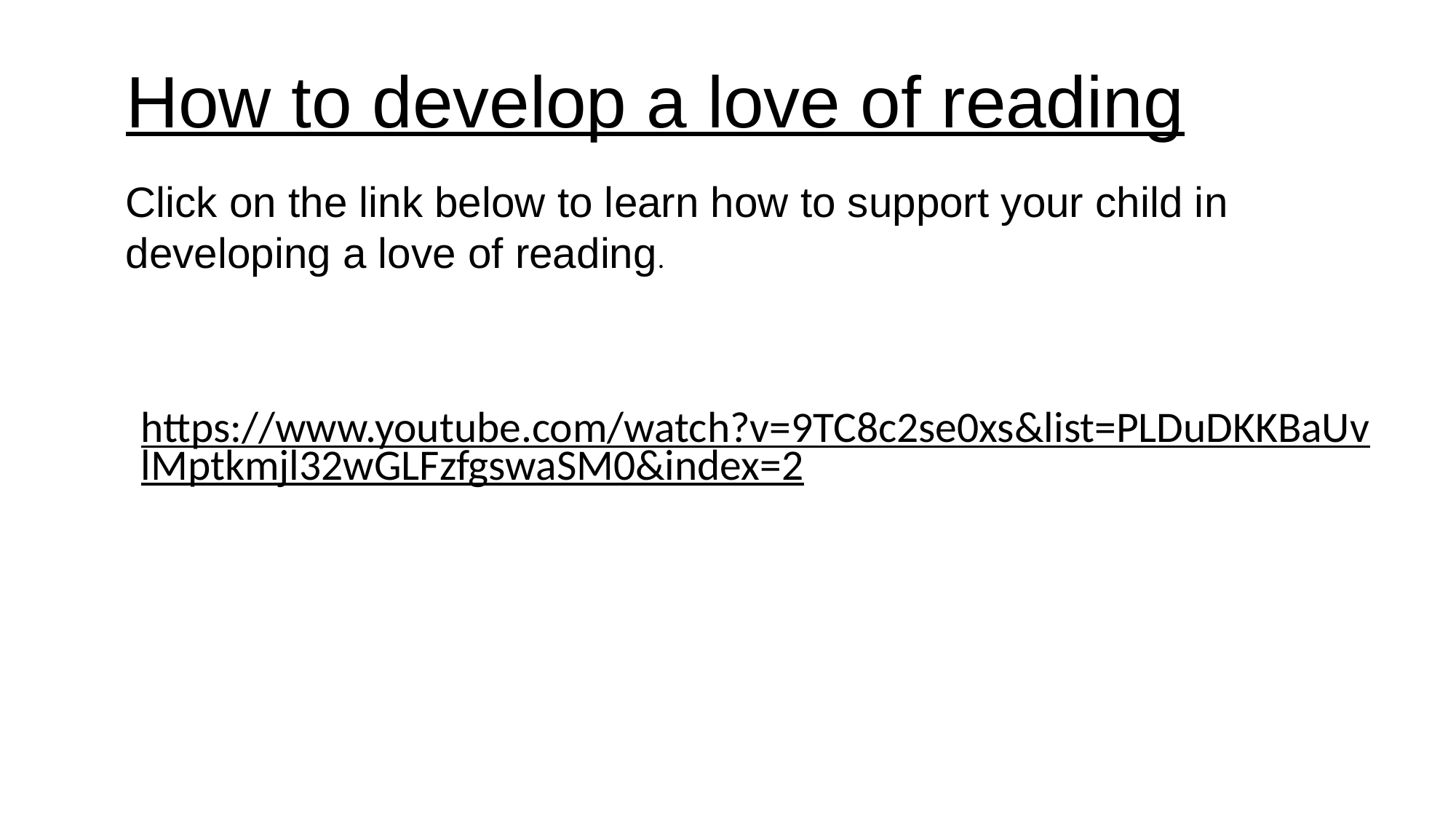

How to develop a love of reading
Click on the link below to learn how to support your child in developing a love of reading.
# https://www.youtube.com/watch?v=9TC8c2se0xs&list=PLDuDKKBaUvlMptkmjl32wGLFzfgswaSM0&index=2